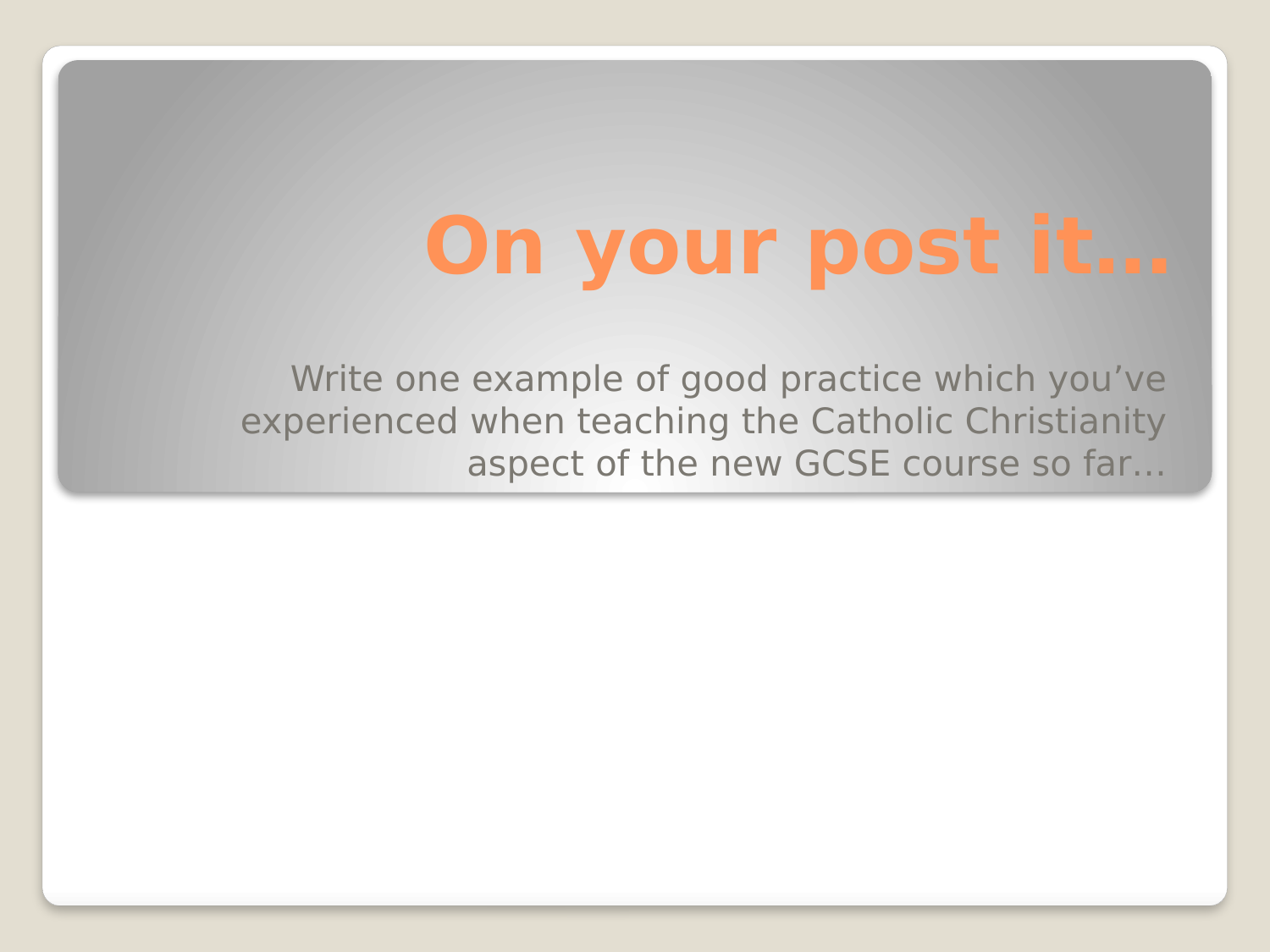

# On your post it…
Write one example of good practice which you’ve experienced when teaching the Catholic Christianity aspect of the new GCSE course so far…